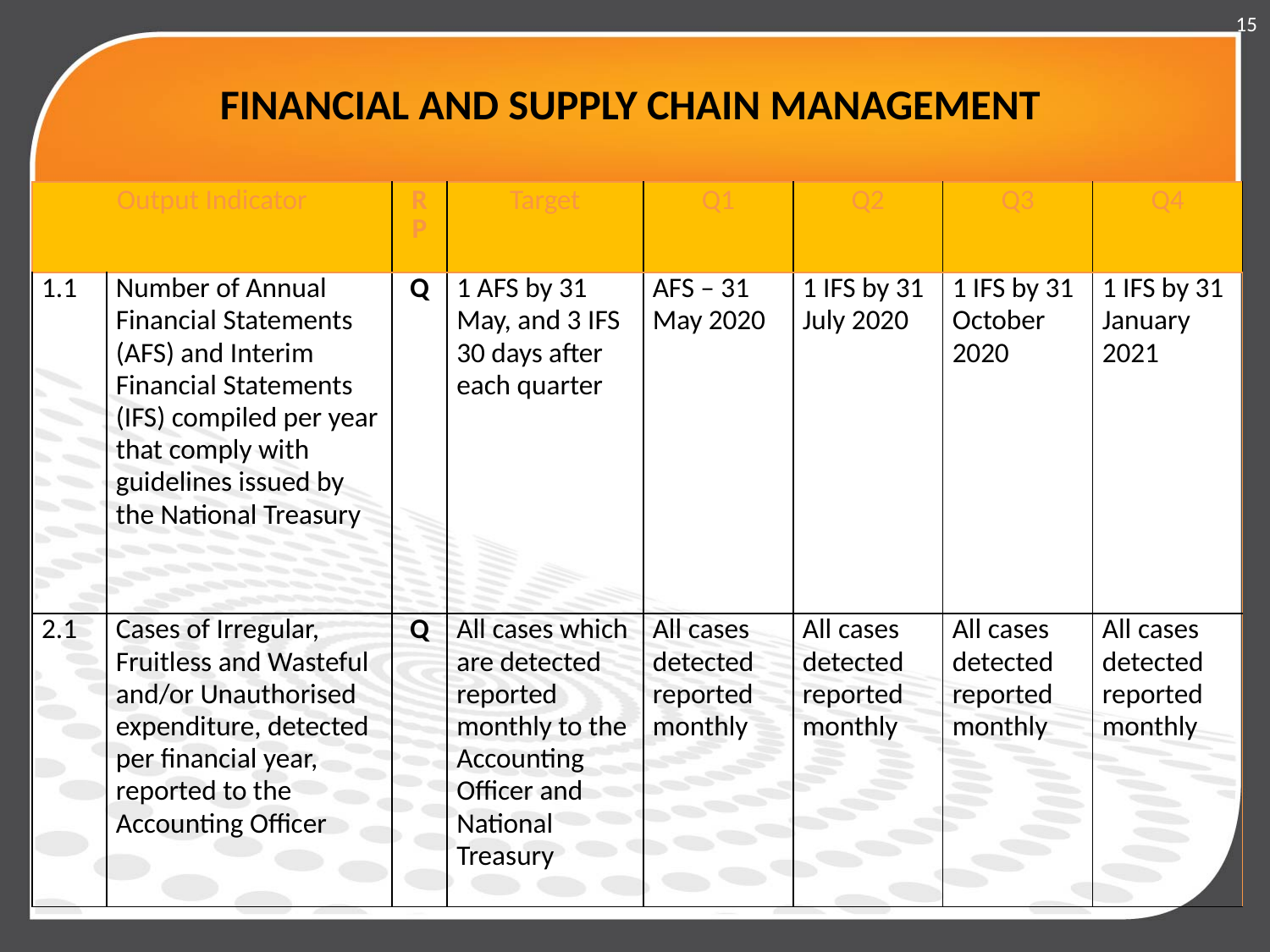

15
# FINANCIAL AND SUPPLY CHAIN MANAGEMENT
| Output Indicator |  | RP | Target | Q1 | Q2 | Q3 | Q4 |
| --- | --- | --- | --- | --- | --- | --- | --- |
| 1.1 | Number of Annual Financial Statements (AFS) and Interim Financial Statements (IFS) compiled per year that comply with guidelines issued by the National Treasury | Q | 1 AFS by 31 May, and 3 IFS 30 days after each quarter | AFS – 31 May 2020 | 1 IFS by 31 July 2020 | 1 IFS by 31 October 2020 | 1 IFS by 31 January 2021 |
| 2.1 | Cases of Irregular, Fruitless and Wasteful and/or Unauthorised expenditure, detected per financial year, reported to the Accounting Officer | Q | All cases which are detected reported monthly to the Accounting Officer and National Treasury | All cases detected reported monthly | All cases detected reported monthly | All cases detected reported monthly | All cases detected reported monthly |